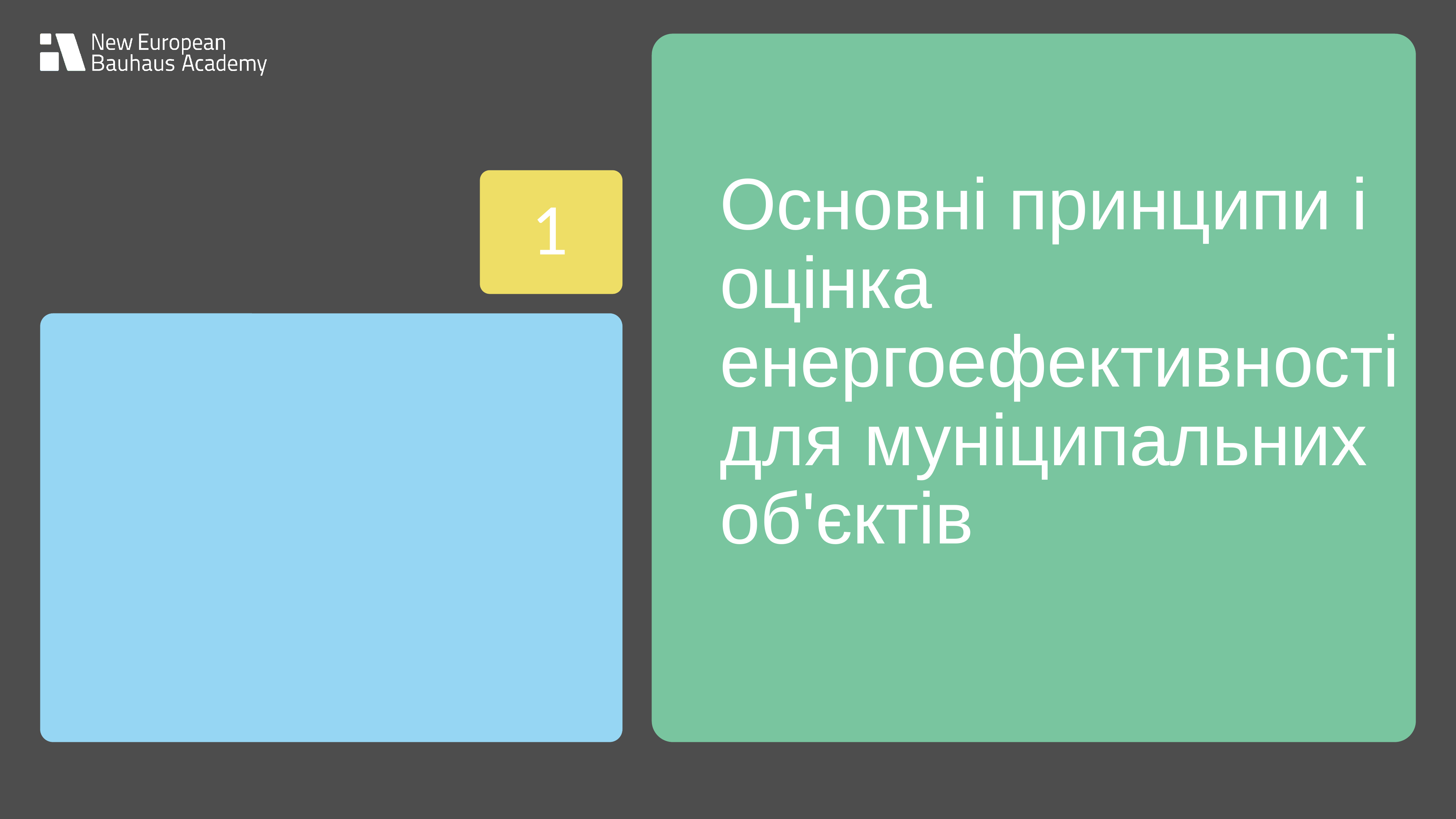

Основні принципи і оцінка енергоефективності для муніципальних об'єктів
1